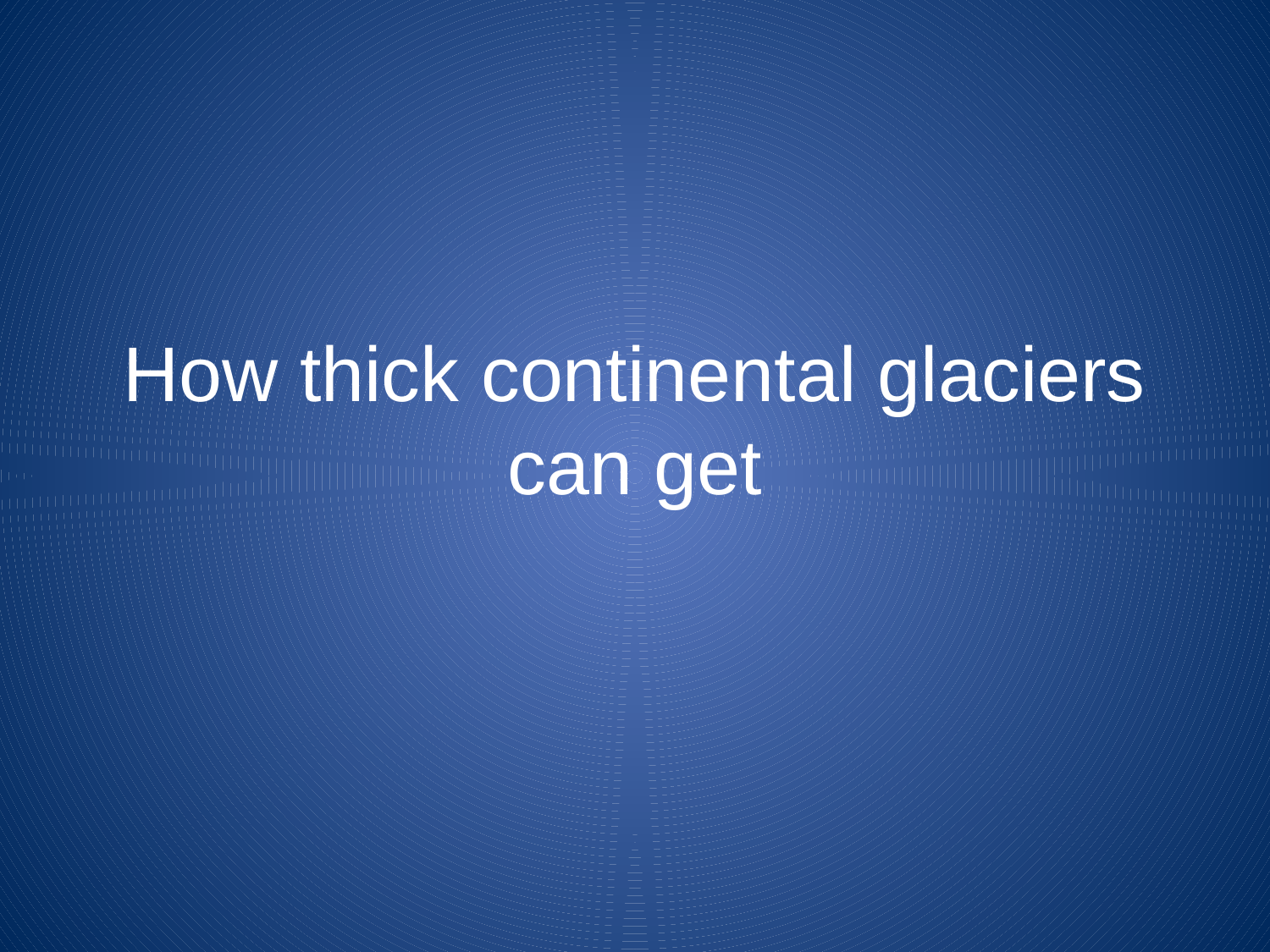

# How thick continental glaciers can get